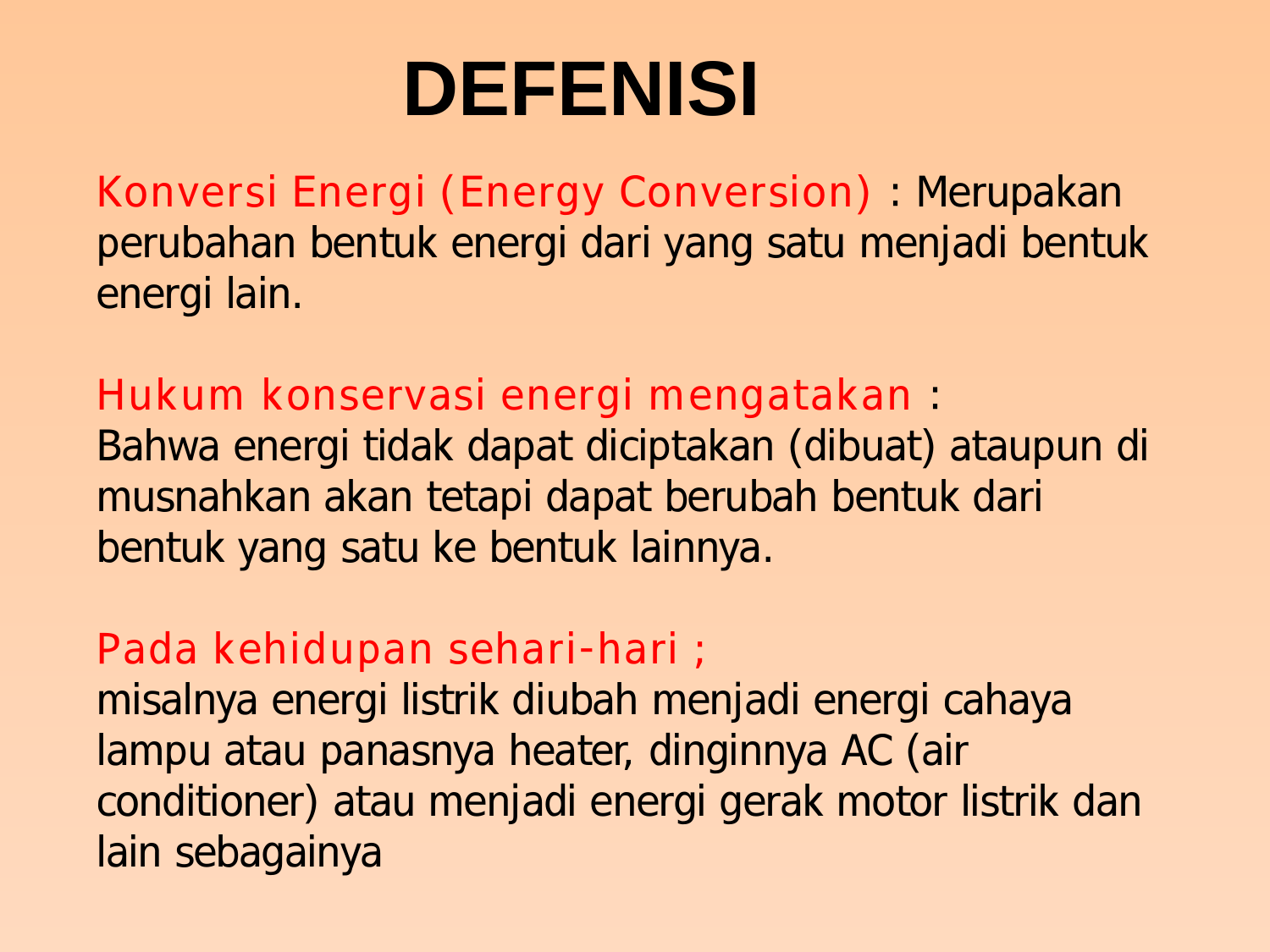

DEFENISI
Konversi Energi (Energy Conversion) : Merupakan perubahan bentuk energi dari yang satu menjadi bentuk energi lain.

Hukum konservasi energi mengatakan :
Bahwa energi tidak dapat diciptakan (dibuat) ataupun di musnahkan akan tetapi dapat berubah bentuk dari bentuk yang satu ke bentuk lainnya.

Pada kehidupan sehari-hari ;
misalnya energi listrik diubah menjadi energi cahaya lampu atau panasnya heater, dinginnya AC (air conditioner) atau menjadi energi gerak motor listrik dan lain sebagainya